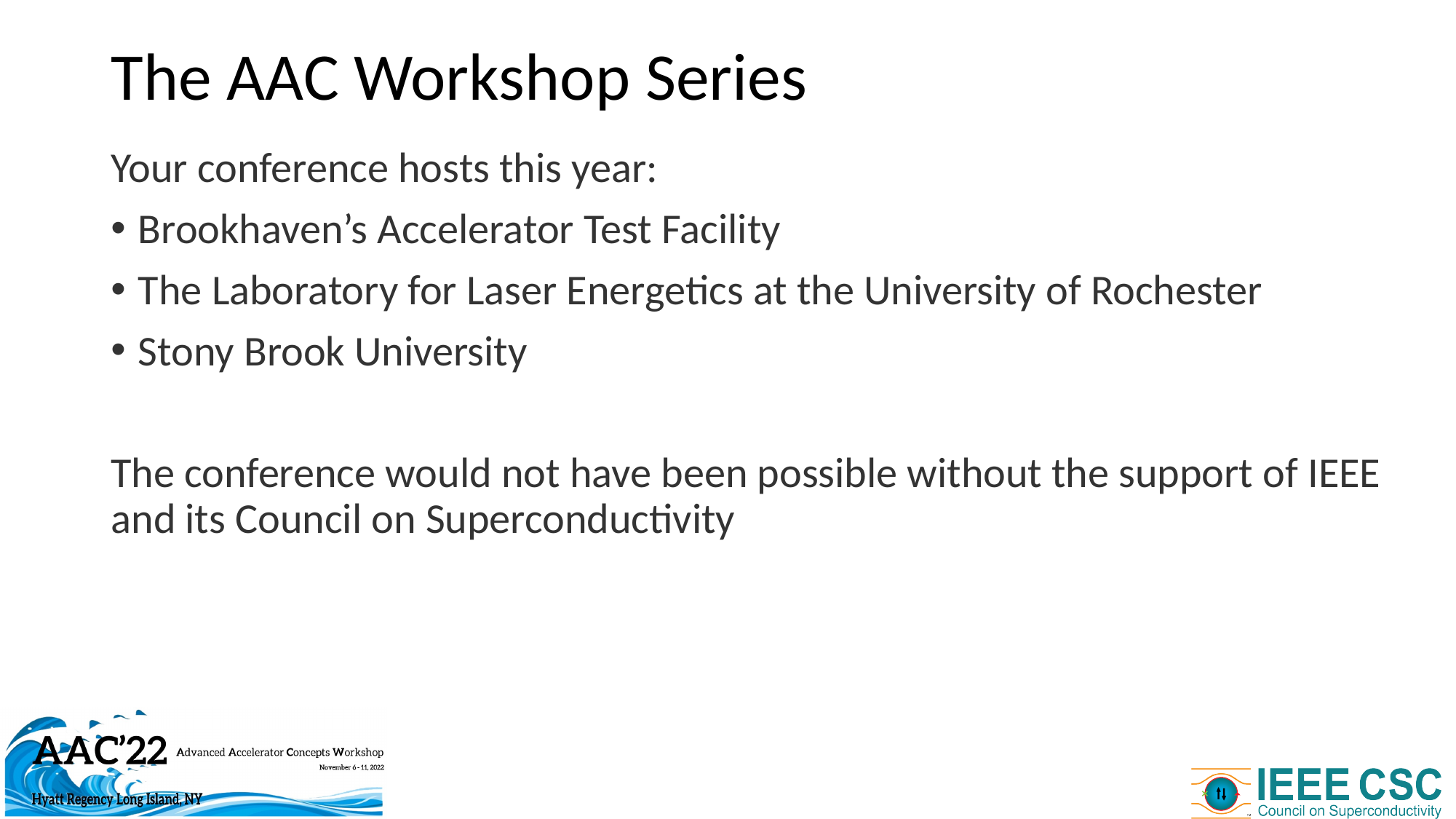

# The AAC Workshop Series
Your conference hosts this year:
Brookhaven’s Accelerator Test Facility
The Laboratory for Laser Energetics at the University of Rochester
Stony Brook University

The conference would not have been possible without the support of IEEE and its Council on Superconductivity